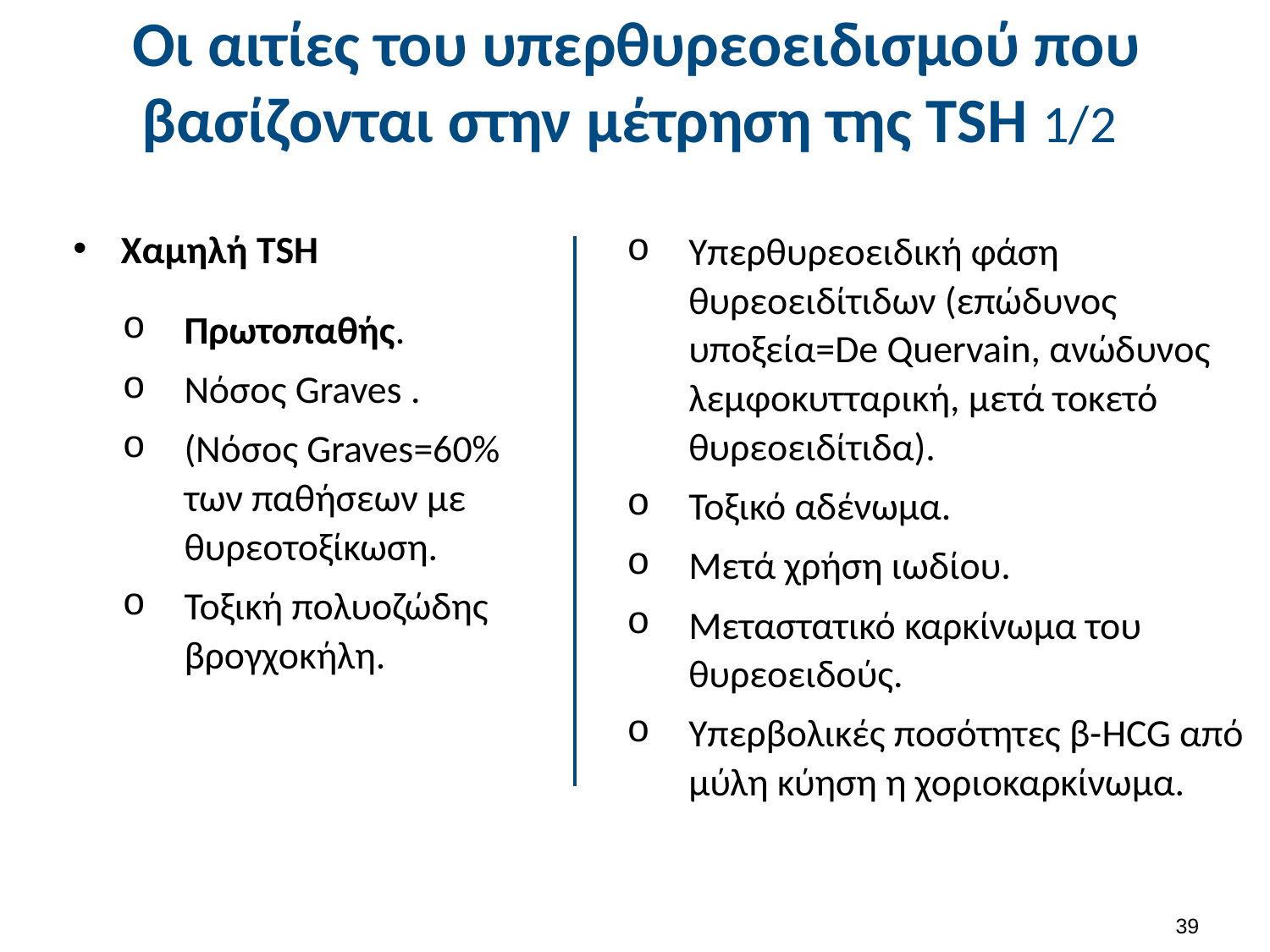

# Οι αιτίες του υπερθυρεοειδισμού που βασίζονται στην μέτρηση της TSH 1/2
Χαμηλή TSH
Πρωτοπαθής.
Νόσος Graves .
(Νόσος Graves=60% των παθήσεων με θυρεοτοξίκωση.
Τοξική πολυοζώδης βρογχοκήλη.

Υπερθυρεοειδική φάση θυρεοειδίτιδων (επώδυνος υποξεία=De Quervain, ανώδυνος λεμφοκυτταρική, μετά τοκετό θυρεοειδίτιδα).
Τοξικό αδένωμα.
Μετά χρήση ιωδίου.
Μεταστατικό καρκίνωμα του θυρεοειδούς.
Υπερβολικές ποσότητες β-HCG από μύλη κύηση η χοριοκαρκίνωμα.
39